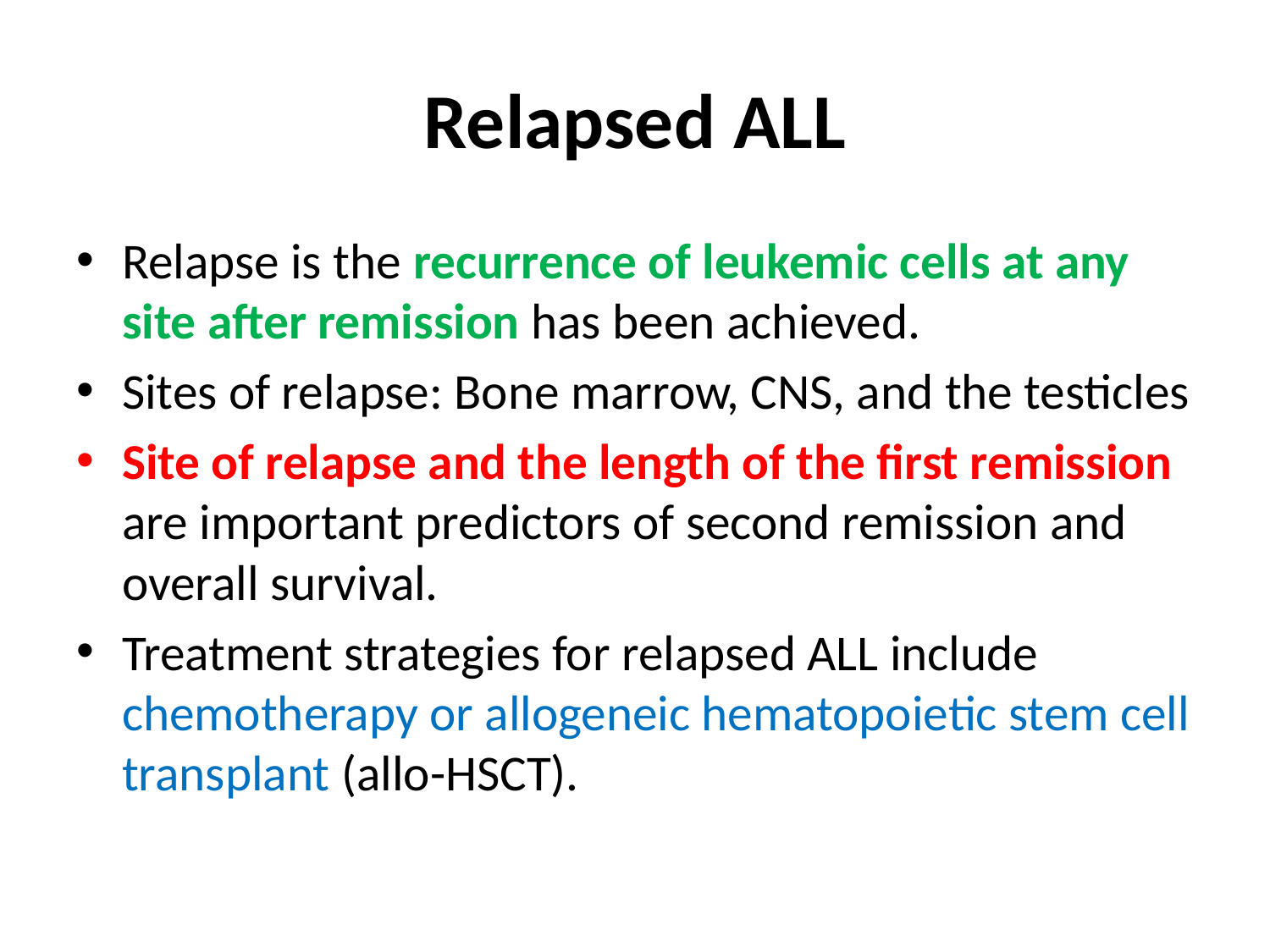

# Relapsed ALL
Relapse is the recurrence of leukemic cells at any site after remission has been achieved.
Sites of relapse: Bone marrow, CNS, and the testicles
Site of relapse and the length of the first remission are important predictors of second remission and overall survival.
Treatment strategies for relapsed ALL include chemotherapy or allogeneic hematopoietic stem cell transplant (allo-HSCT).